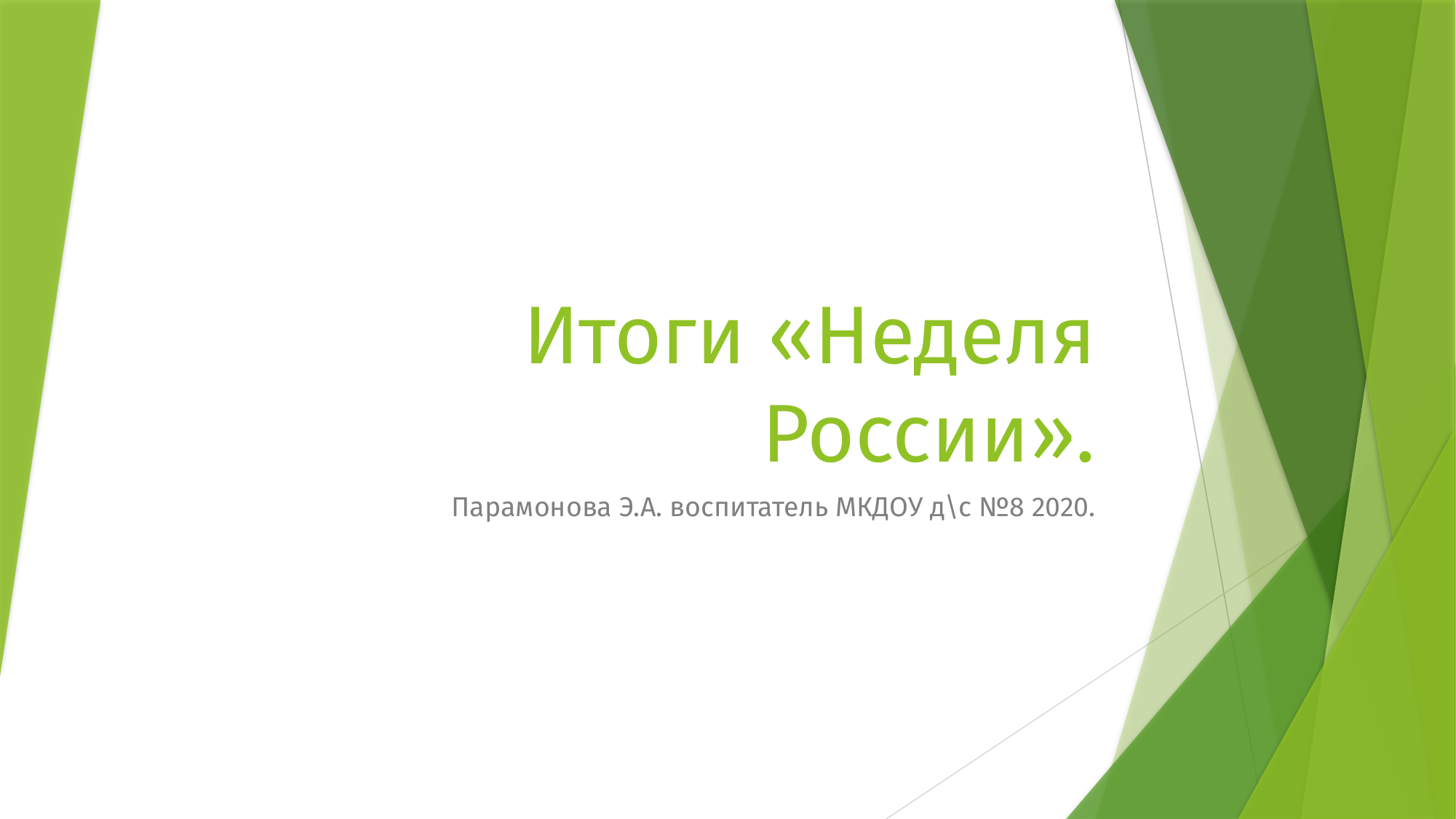

# Итоги «Неделя России».
Парамонова Э.А. воспитатель МКДОУ д\с №8 2020.